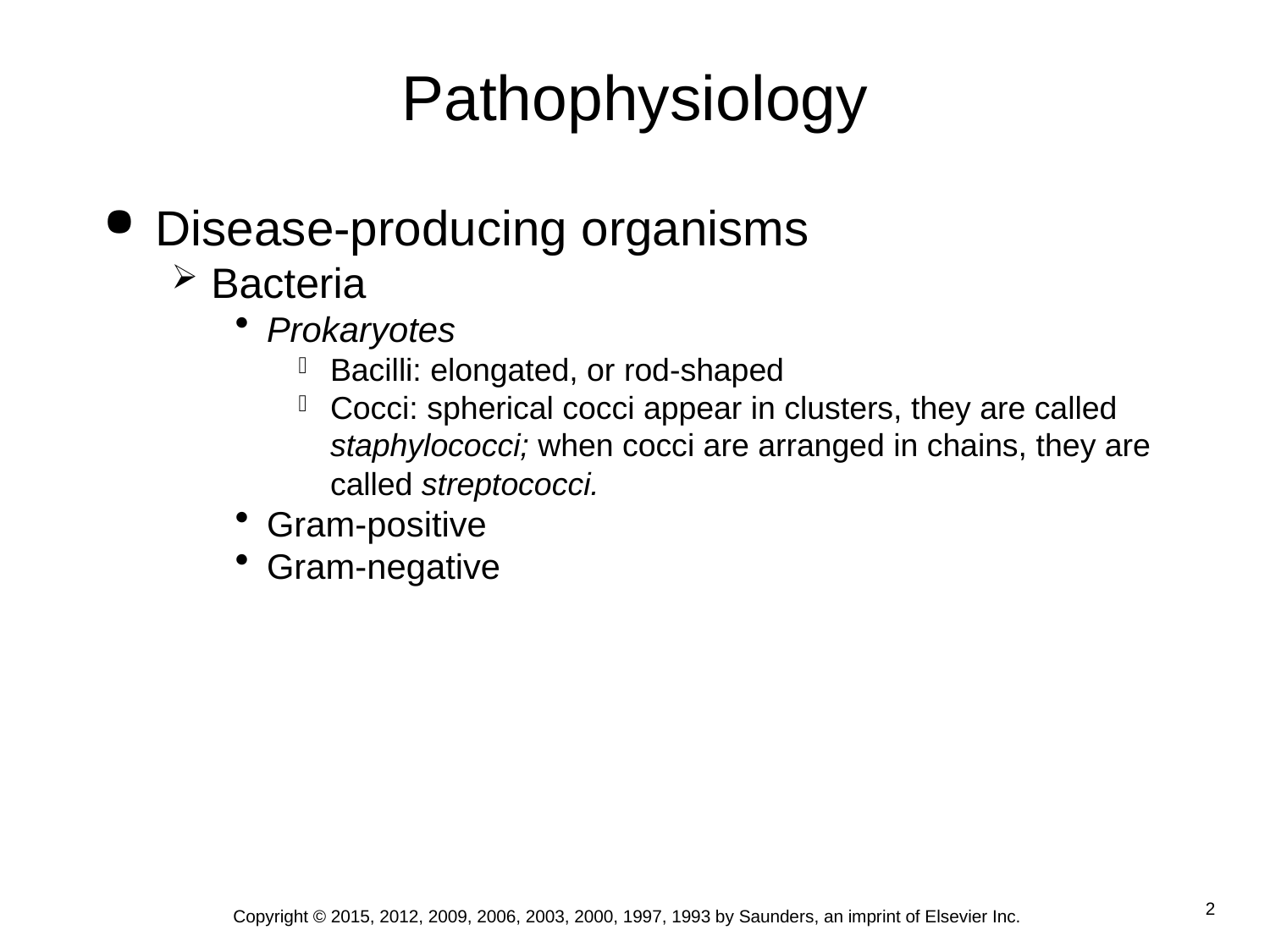

# Pathophysiology
Disease-producing organisms
Bacteria
Prokaryotes
Bacilli: elongated, or rod-shaped
Cocci: spherical cocci appear in clusters, they are called staphylococci; when cocci are arranged in chains, they are called streptococci.
Gram-positive
Gram-negative
Copyright © 2015, 2012, 2009, 2006, 2003, 2000, 1997, 1993 by Saunders, an imprint of Elsevier Inc.